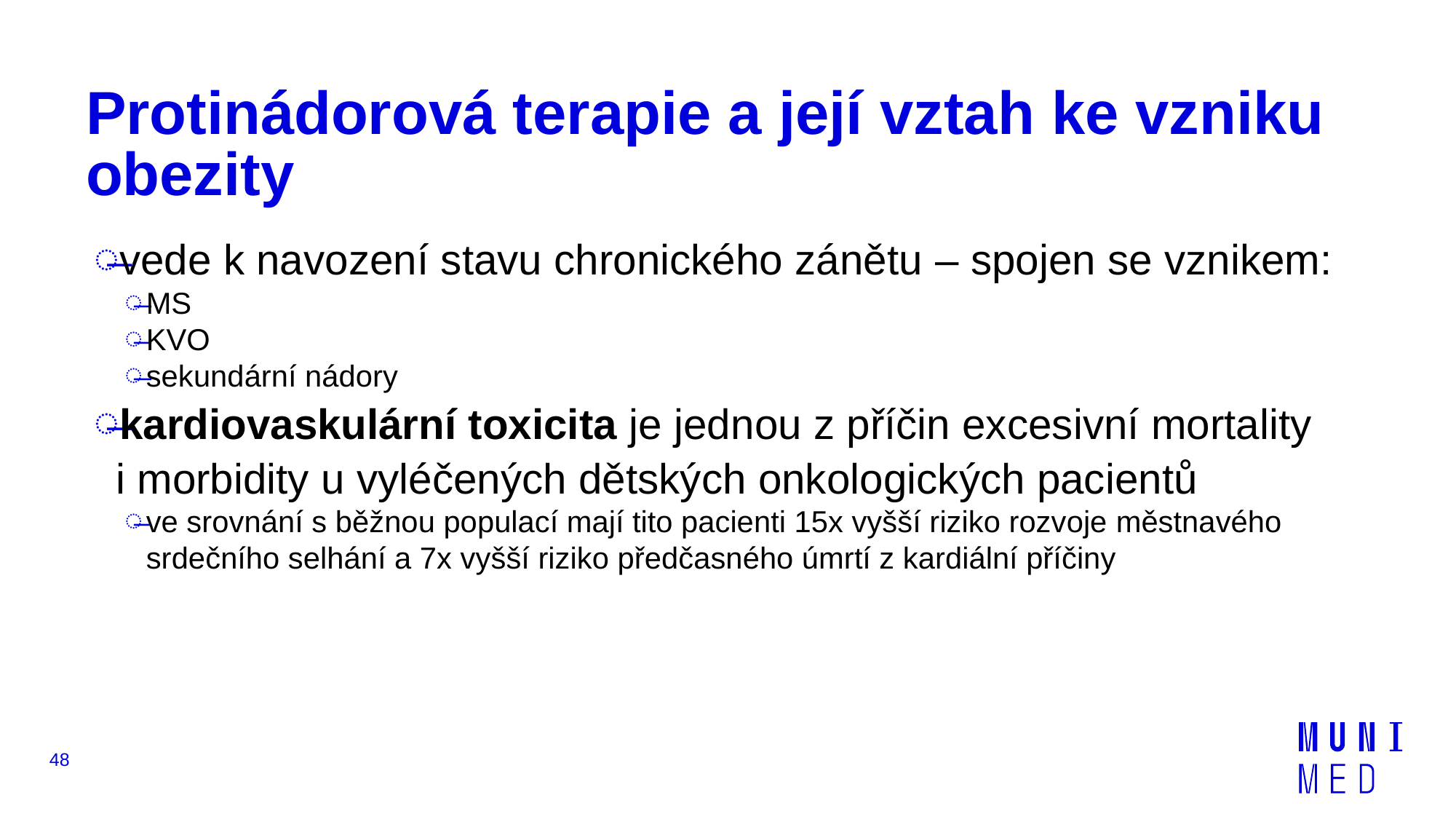

# Protinádorová terapie a její vztah ke vzniku obezity
vede k navození stavu chronického zánětu – spojen se vznikem:
MS
KVO
sekundární nádory
kardiovaskulární toxicita je jednou z příčin excesivní mortality
i morbidity u vyléčených dětských onkologických pacientů
ve srovnání s běžnou populací mají tito pacienti 15x vyšší riziko rozvoje městnavého srdečního selhání a 7x vyšší riziko předčasného úmrtí z kardiální příčiny
48